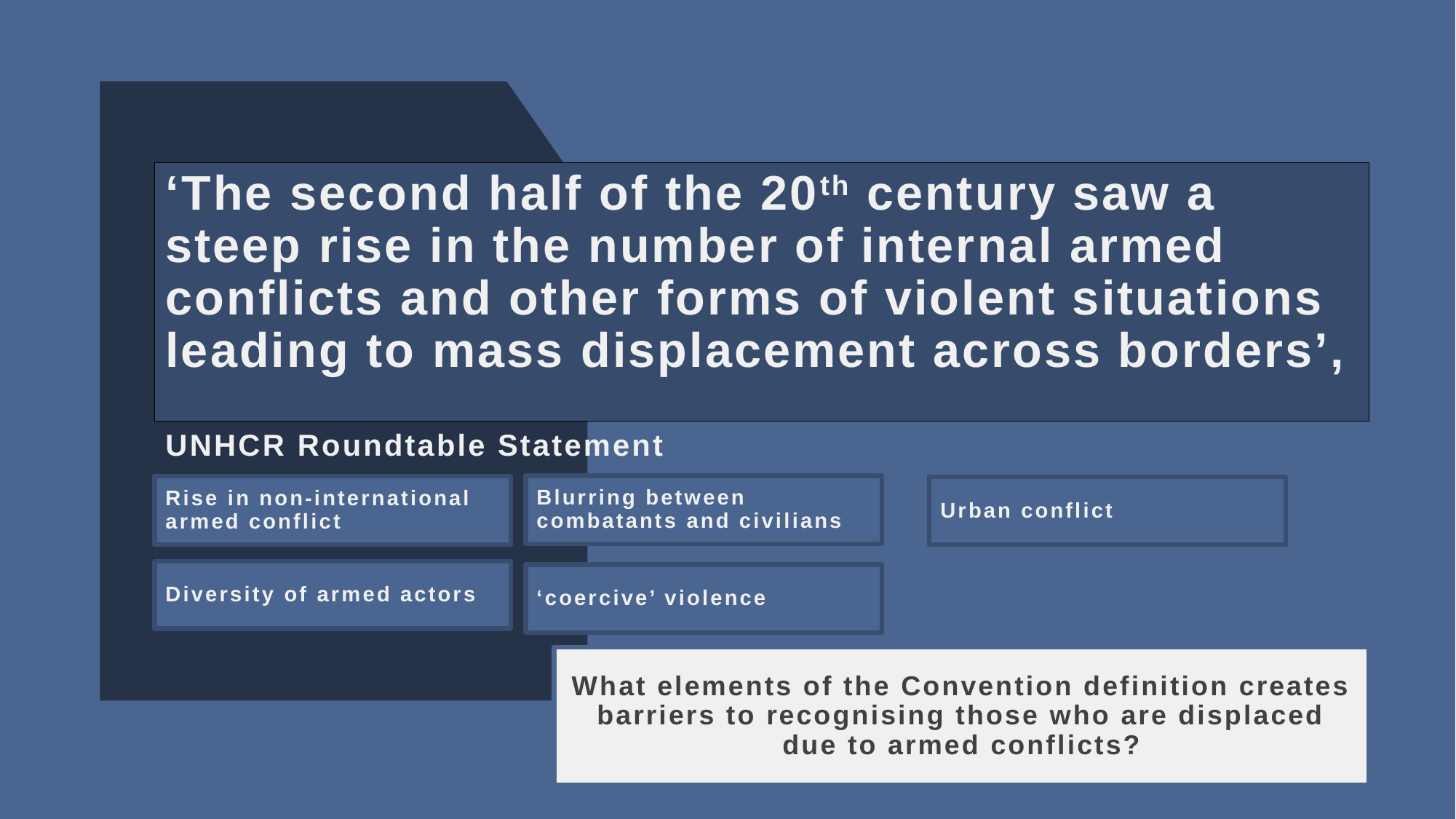

# ‘The second half of the 20th century saw a steep rise in the number of internal armed conflicts and other forms of violent situations leading to mass displacement across borders’, UNHCR Roundtable Statement
Blurring between combatants and civilians
Rise in non-international armed conflict
Urban conflict
Diversity of armed actors
‘coercive’ violence
What elements of the Convention definition creates barriers to recognising those who are displaced due to armed conflicts?